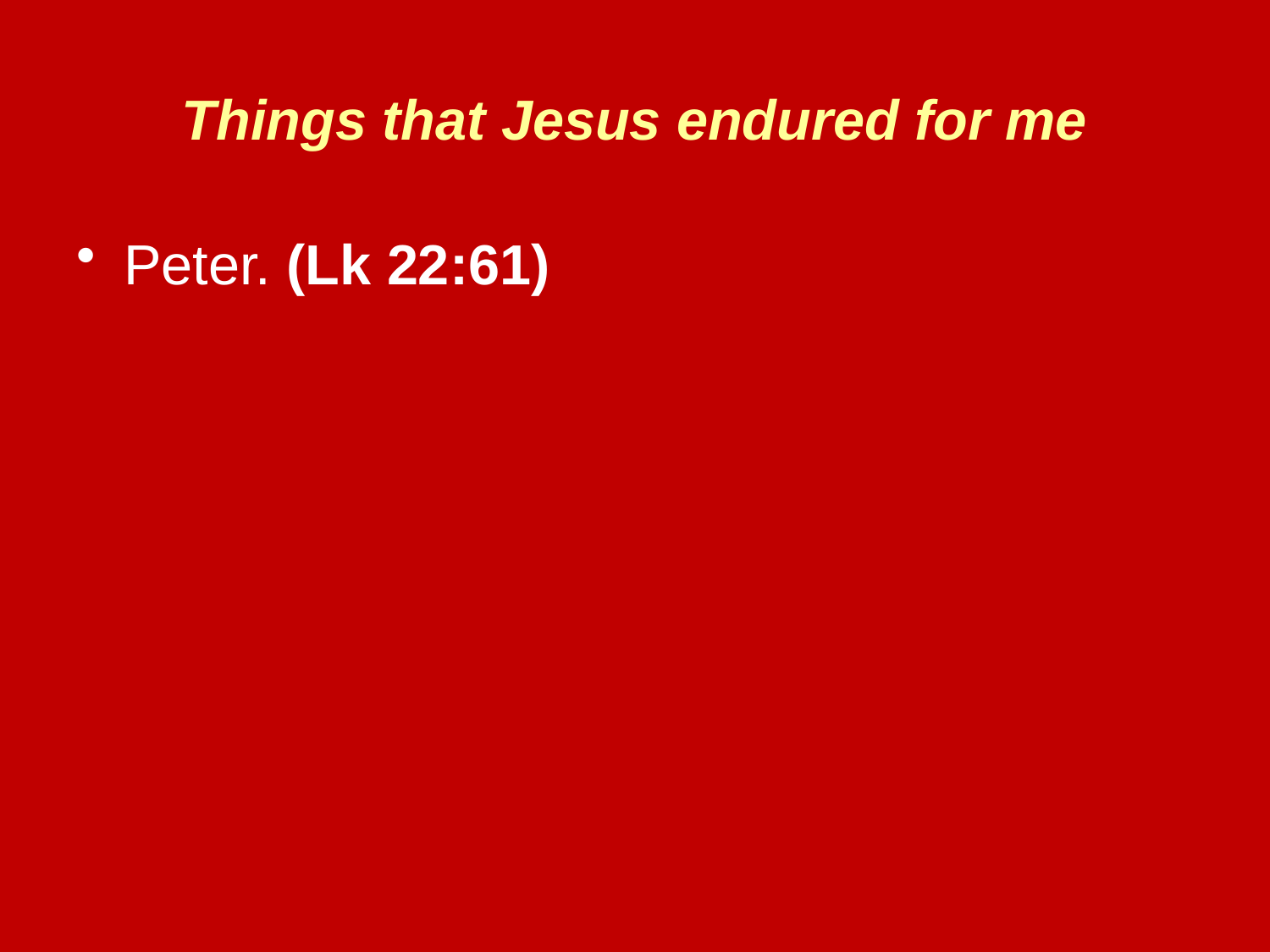

# Things that Jesus endured for me
Peter. (Lk 22:61)